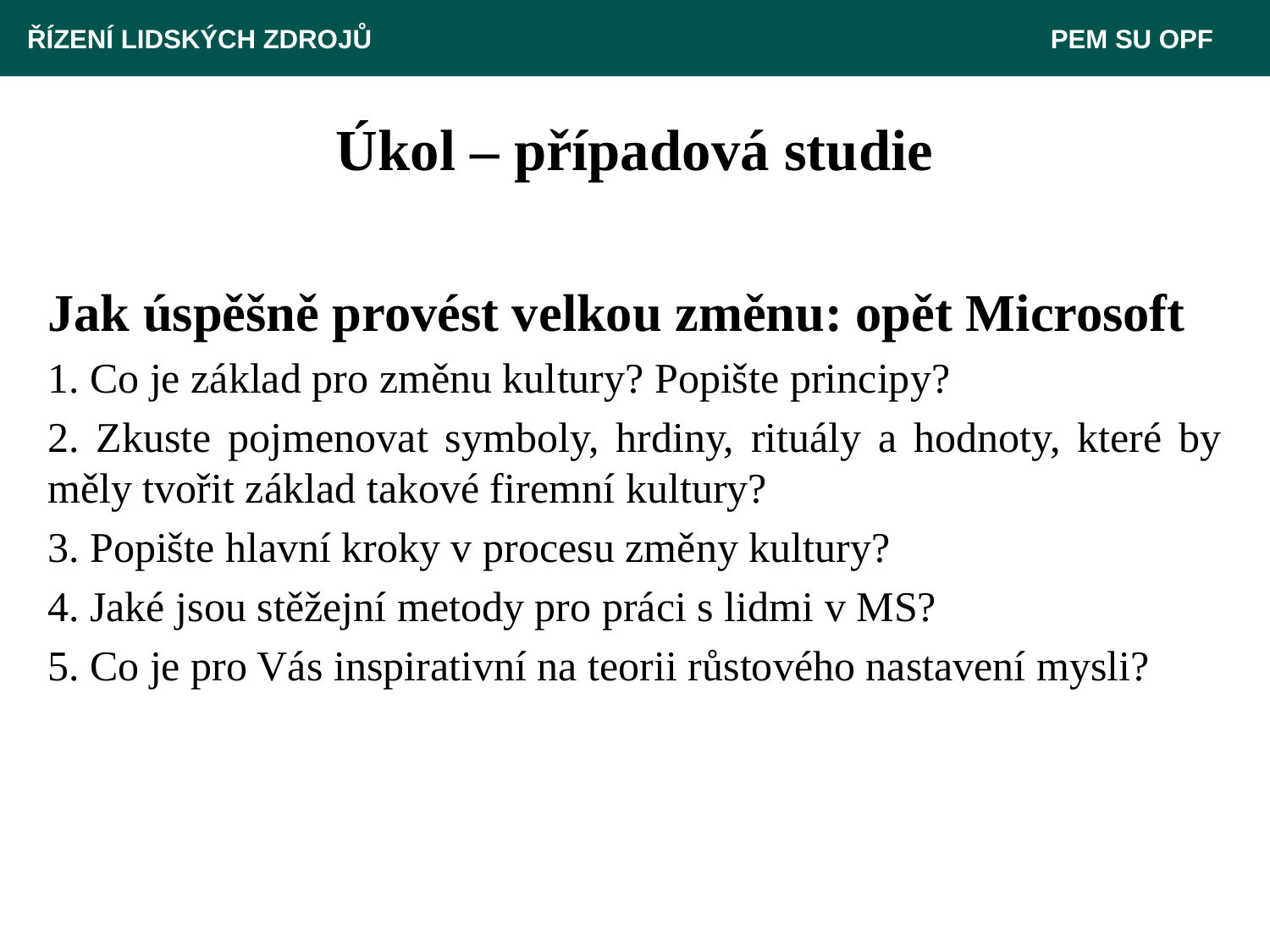

ŘÍZENÍ LIDSKÝCH ZDROJŮ     					   PEM SU OPF
# Úkol – případová studie

Jak úspěšně provést velkou změnu: opět Microsoft
1. Co je základ pro změnu kultury? Popište principy?
2. Zkuste pojmenovat symboly, hrdiny, rituály a hodnoty, které by měly tvořit základ takové firemní kultury?
3. Popište hlavní kroky v procesu změny kultury?
4. Jaké jsou stěžejní metody pro práci s lidmi v MS?
5. Co je pro Vás inspirativní na teorii růstového nastavení mysli?